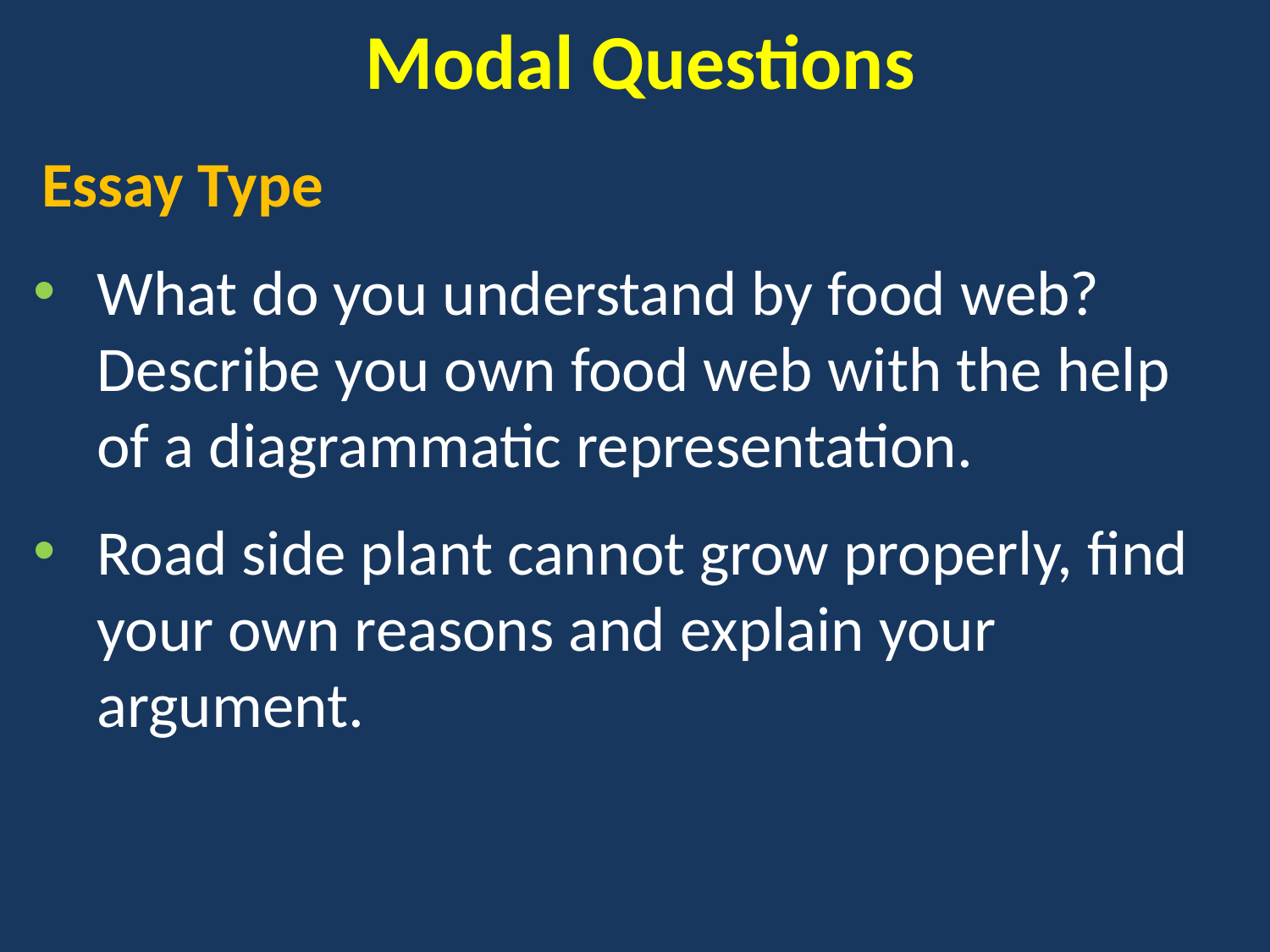

# Modal Questions
Essay Type
What do you understand by food web? Describe you own food web with the help of a diagrammatic representation.
Road side plant cannot grow properly, find your own reasons and explain your argument.